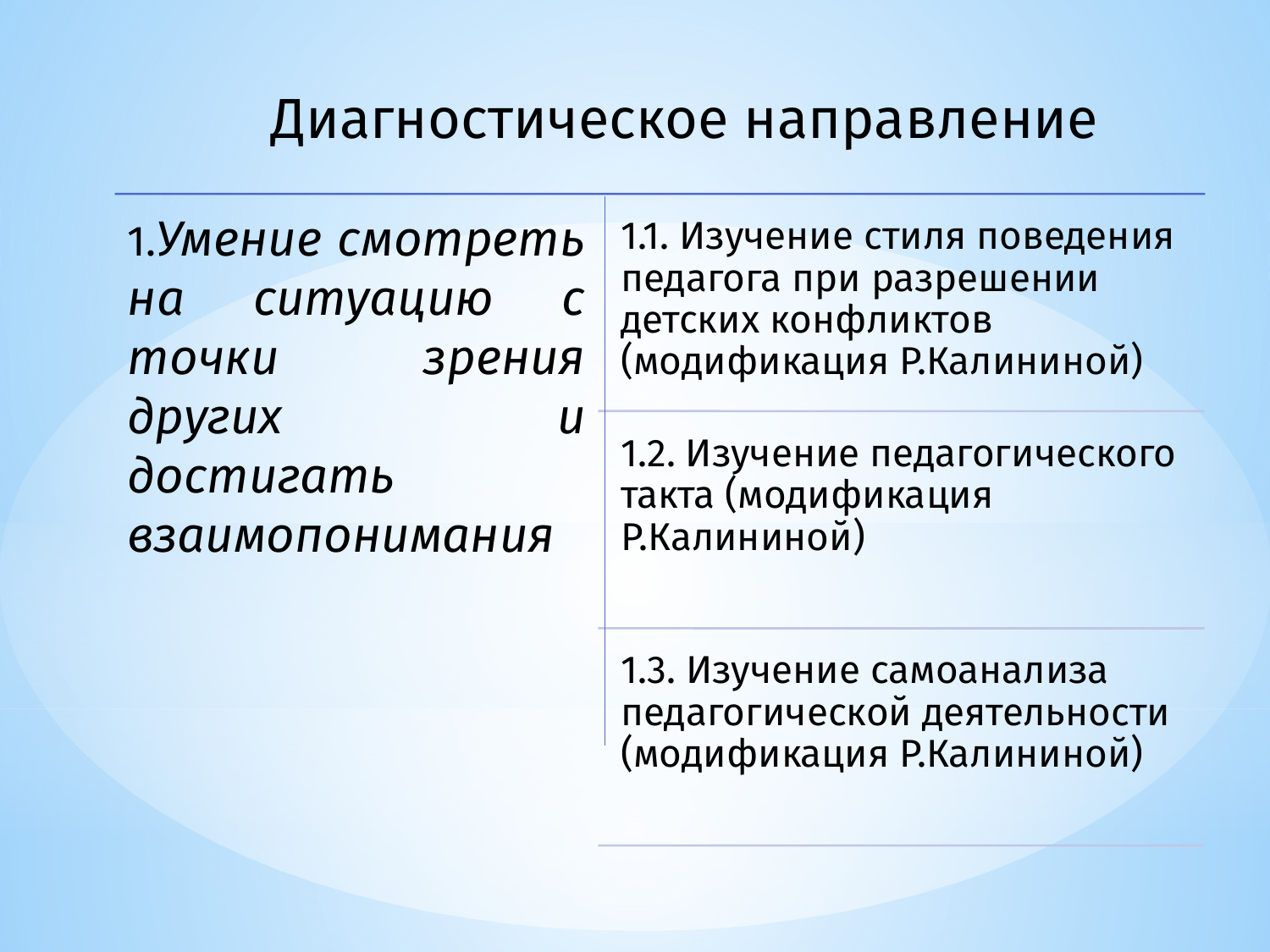

Диагностическое направление
1.Умение смотреть на ситуацию с точки зрения других и достигать взаимопонимания
1.1. Изучение стиля поведения педагога при разрешении детских конфликтов (модификация Р.Калининой)
1.2. Изучение педагогического такта (модификация Р.Калининой)
1.3. Изучение самоанализа педагогической деятельности (модификация Р.Калининой)